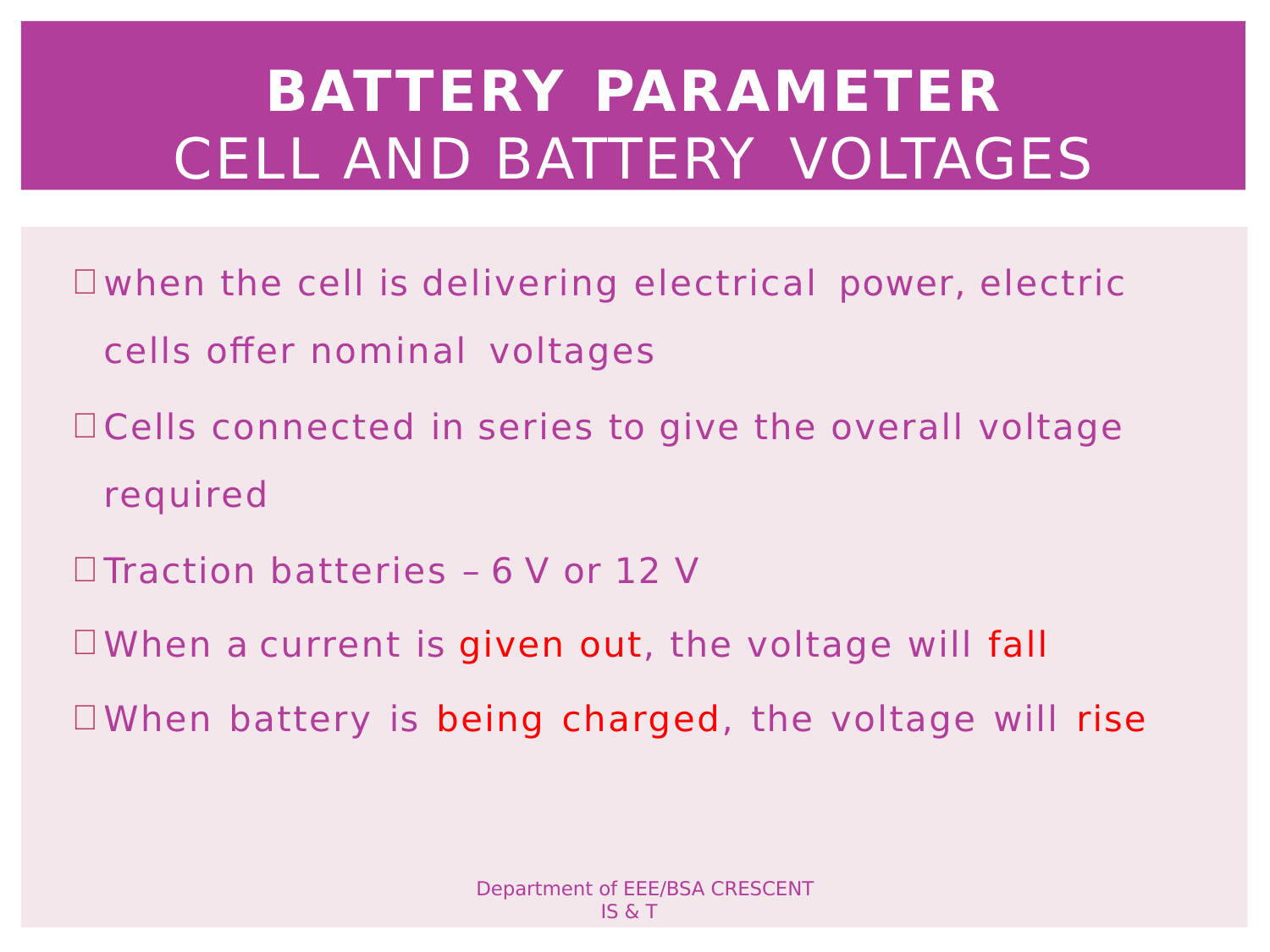

BATTERY PARAMETER
CELL AND BATTERY VOLTAGES
when the cell is delivering electrical power, electric
cells offer nominal voltages
Cells connected in series to give the overall voltage  required
Traction batteries – 6 V or 12 V
When a current is given out, the voltage will fall
When battery is being charged, the voltage will rise
Department of EEE/BSA CRESCENT IS & T